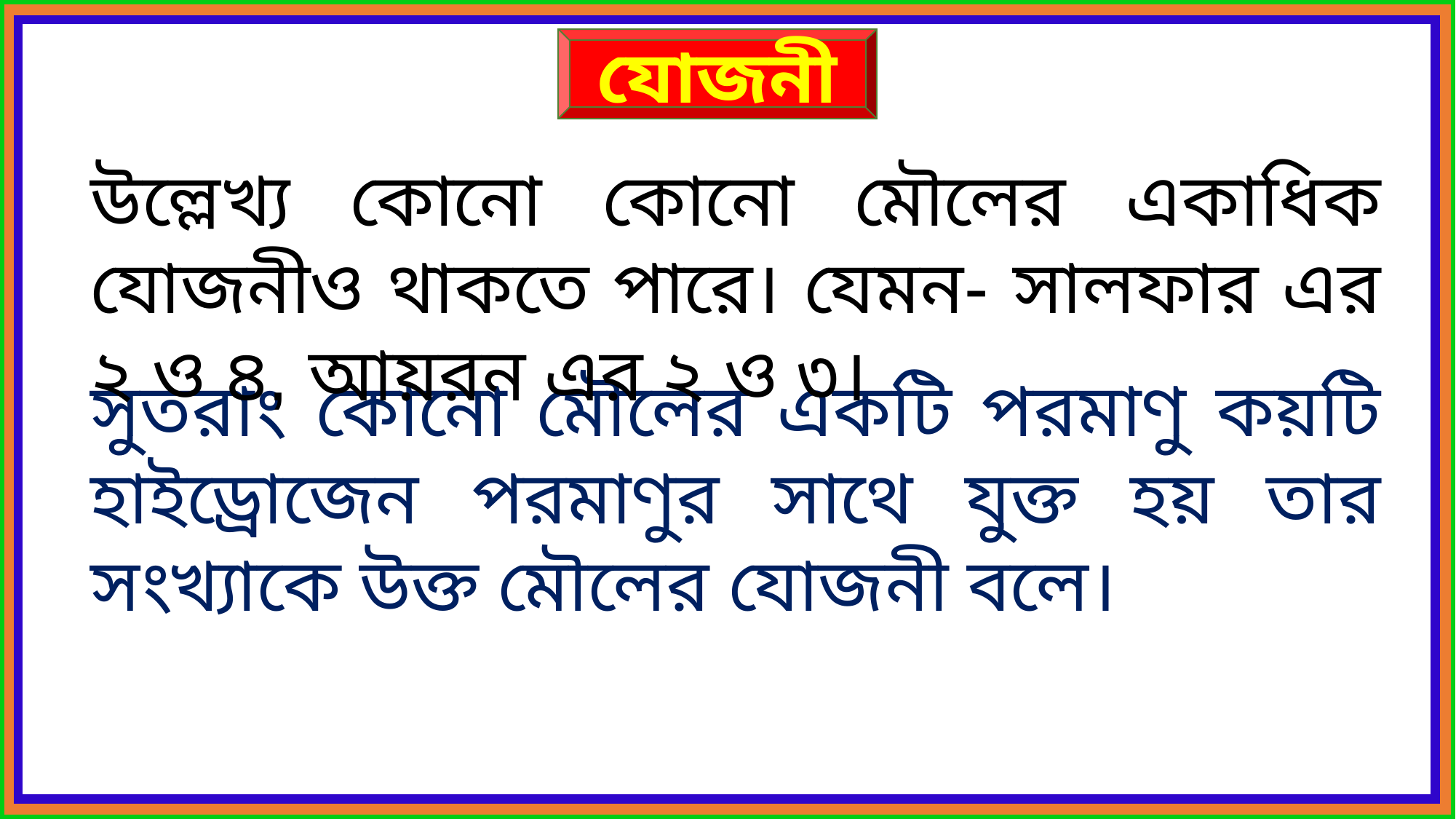

যোজনী
উল্লেখ্য কোনো কোনো মৌলের একাধিক যোজনীও থাকতে পারে। যেমন- সালফার এর ২ ও ৪, আয়রন এর ২ ও ৩।
সুতরাং কোনো মৌলের একটি পরমাণু কয়টি হাইড্রোজেন পরমাণুর সাথে যুক্ত হয় তার সংখ্যাকে উক্ত মৌলের যোজনী বলে।